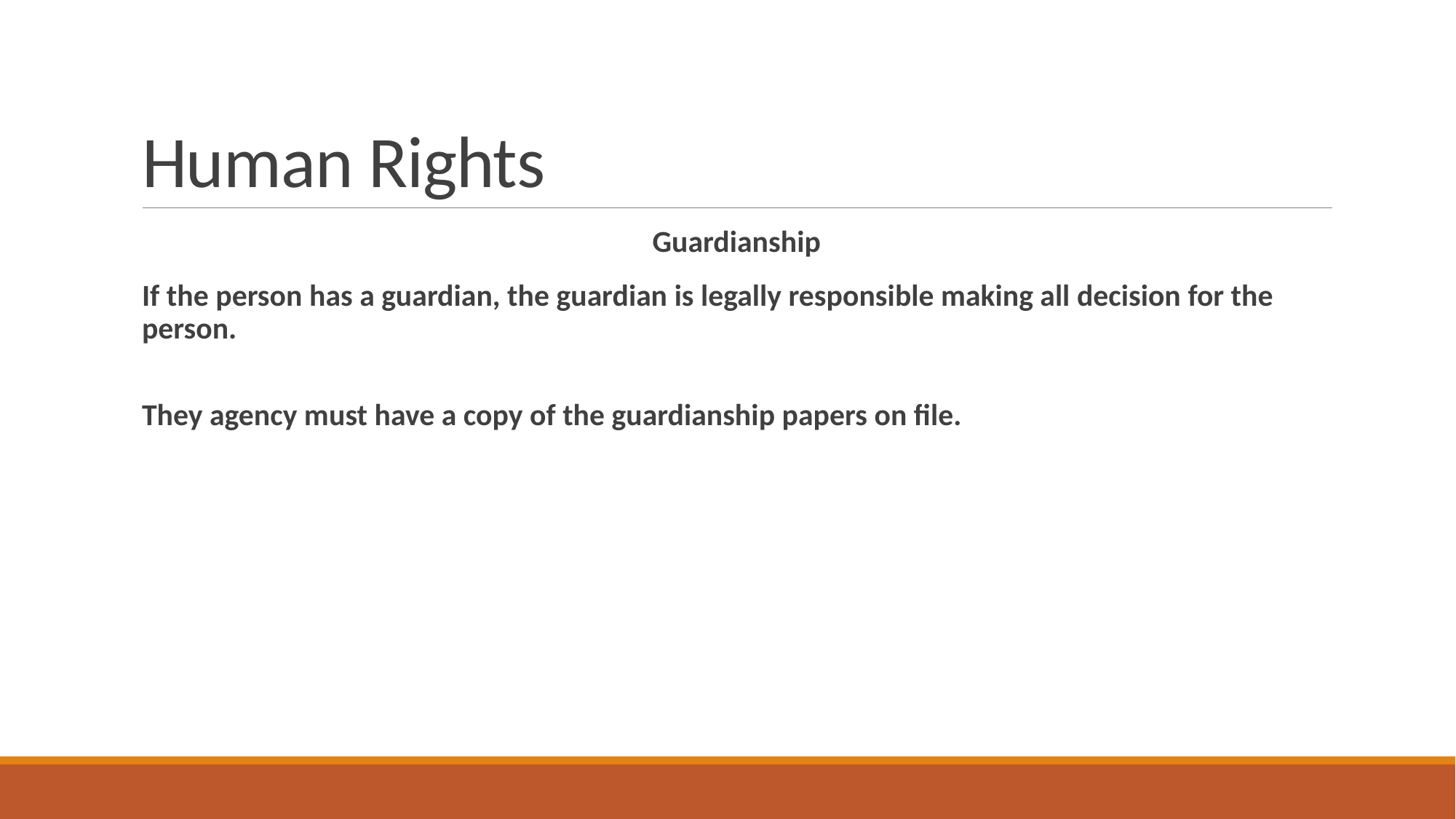

# Human Rights
Guardianship
If the person has a guardian, the guardian is legally responsible making all decision for the person.
They agency must have a copy of the guardianship papers on file.